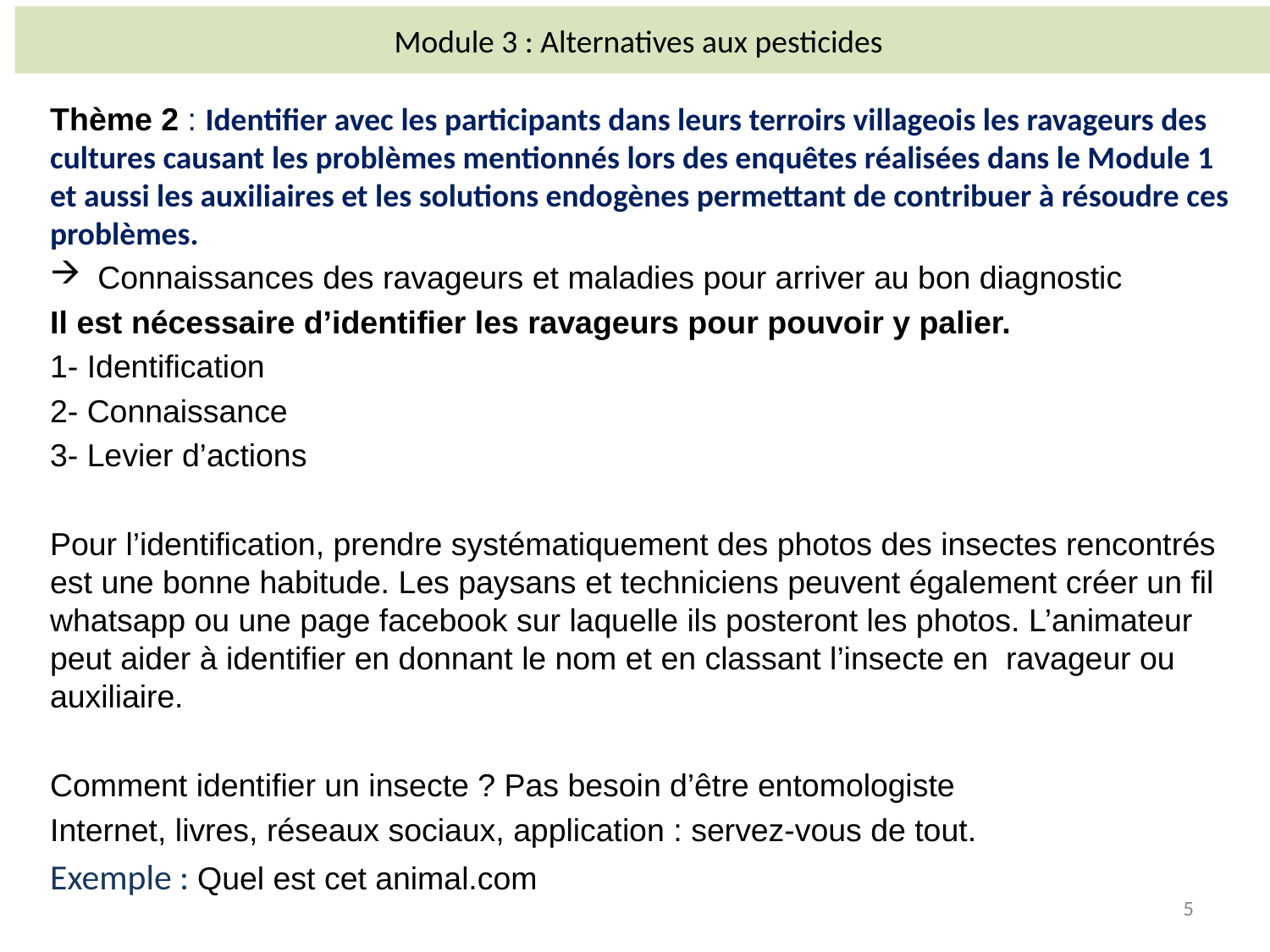

# Module 3 : Alternatives aux pesticides
Thème 2 : Identifier avec les participants dans leurs terroirs villageois les ravageurs des cultures causant les problèmes mentionnés lors des enquêtes réalisées dans le Module 1 et aussi les auxiliaires et les solutions endogènes permettant de contribuer à résoudre ces problèmes.
Connaissances des ravageurs et maladies pour arriver au bon diagnostic
Il est nécessaire d’identifier les ravageurs pour pouvoir y palier.
1- Identification
2- Connaissance
3- Levier d’actions

Pour l’identification, prendre systématiquement des photos des insectes rencontrés est une bonne habitude. Les paysans et techniciens peuvent également créer un fil whatsapp ou une page facebook sur laquelle ils posteront les photos. L’animateur peut aider à identifier en donnant le nom et en classant l’insecte en  ravageur ou auxiliaire.

Comment identifier un insecte ? Pas besoin d’être entomologiste
Internet, livres, réseaux sociaux, application : servez-vous de tout.
Exemple : Quel est cet animal.com

5